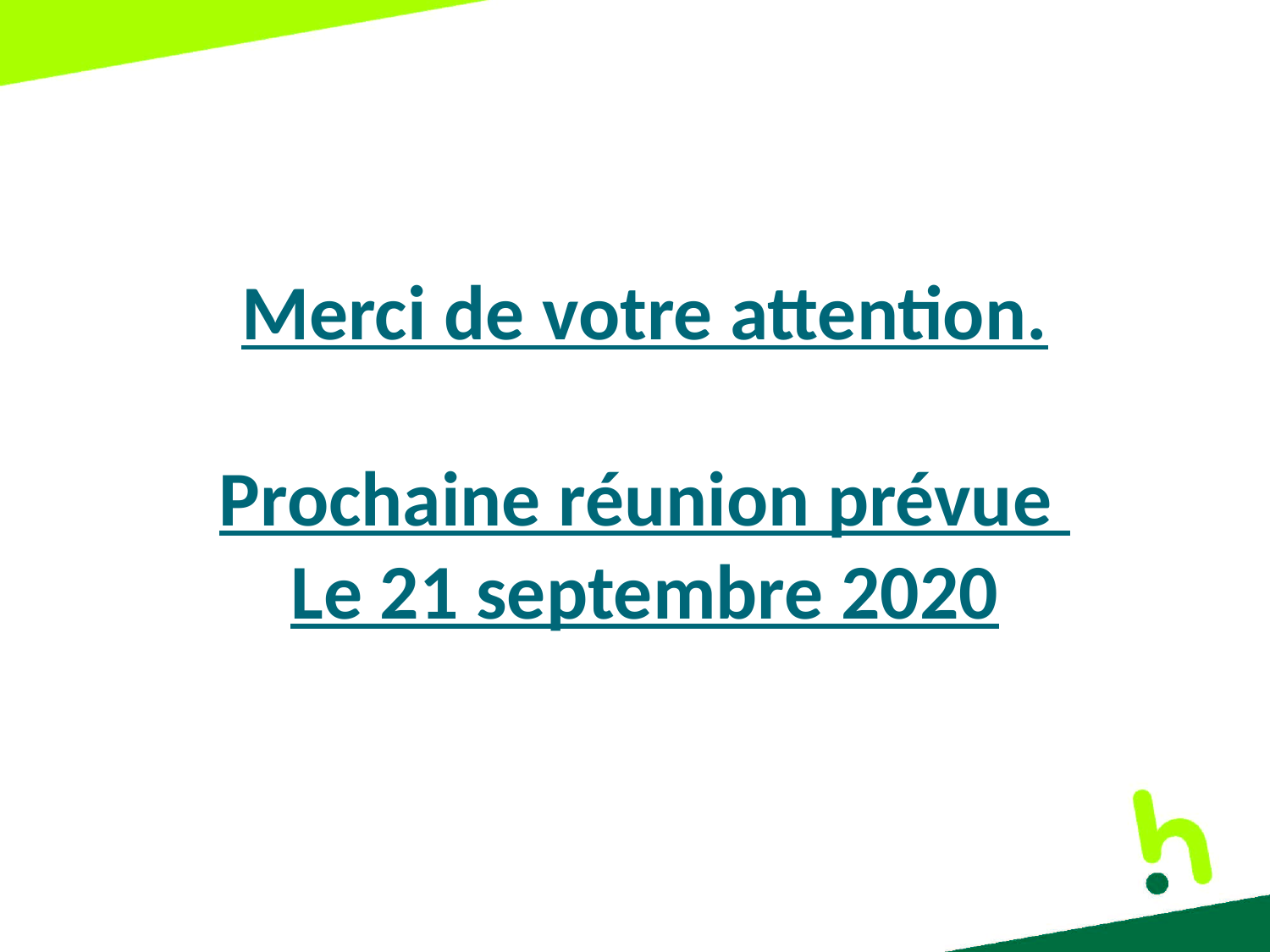

Merci de votre attention.

Prochaine réunion prévue
Le 21 septembre 2020